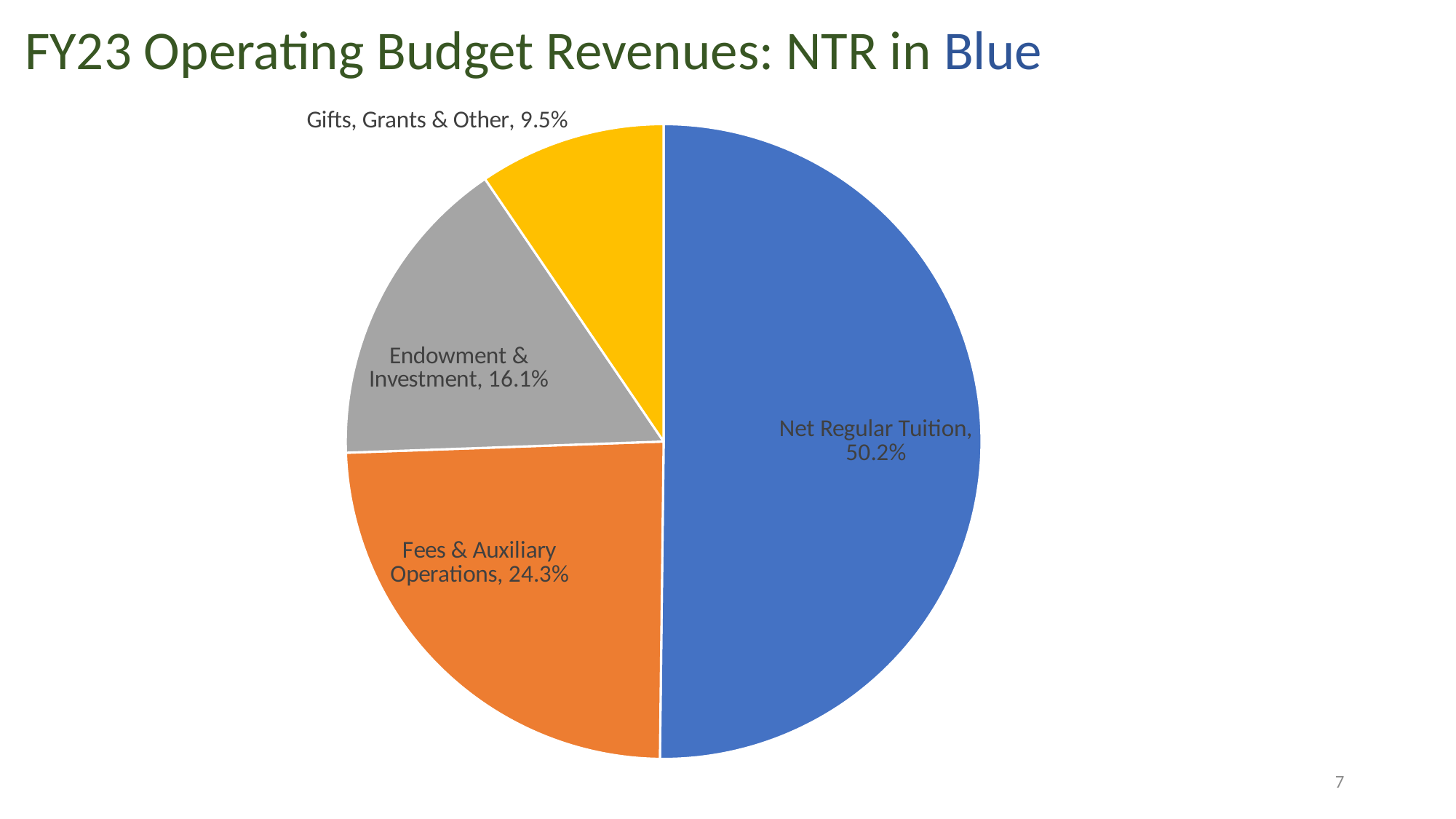

# FY23 Operating Budget Revenues: NTR in Blue

### Chart

| Category |  |
|---|---|
| Net Regular Tuition | 0.5018679455999818 |
| Fees & Auxiliary Operations | 0.24250412421979967 |
| Endowment & Investment | 0.16066032869039723 |
| Gifts, Grants & Other | 0.09496760148982125 |

### Chart

| Category |
|---|

### Chart

| Category |
|---|

### Chart

| Category |
|---|
7